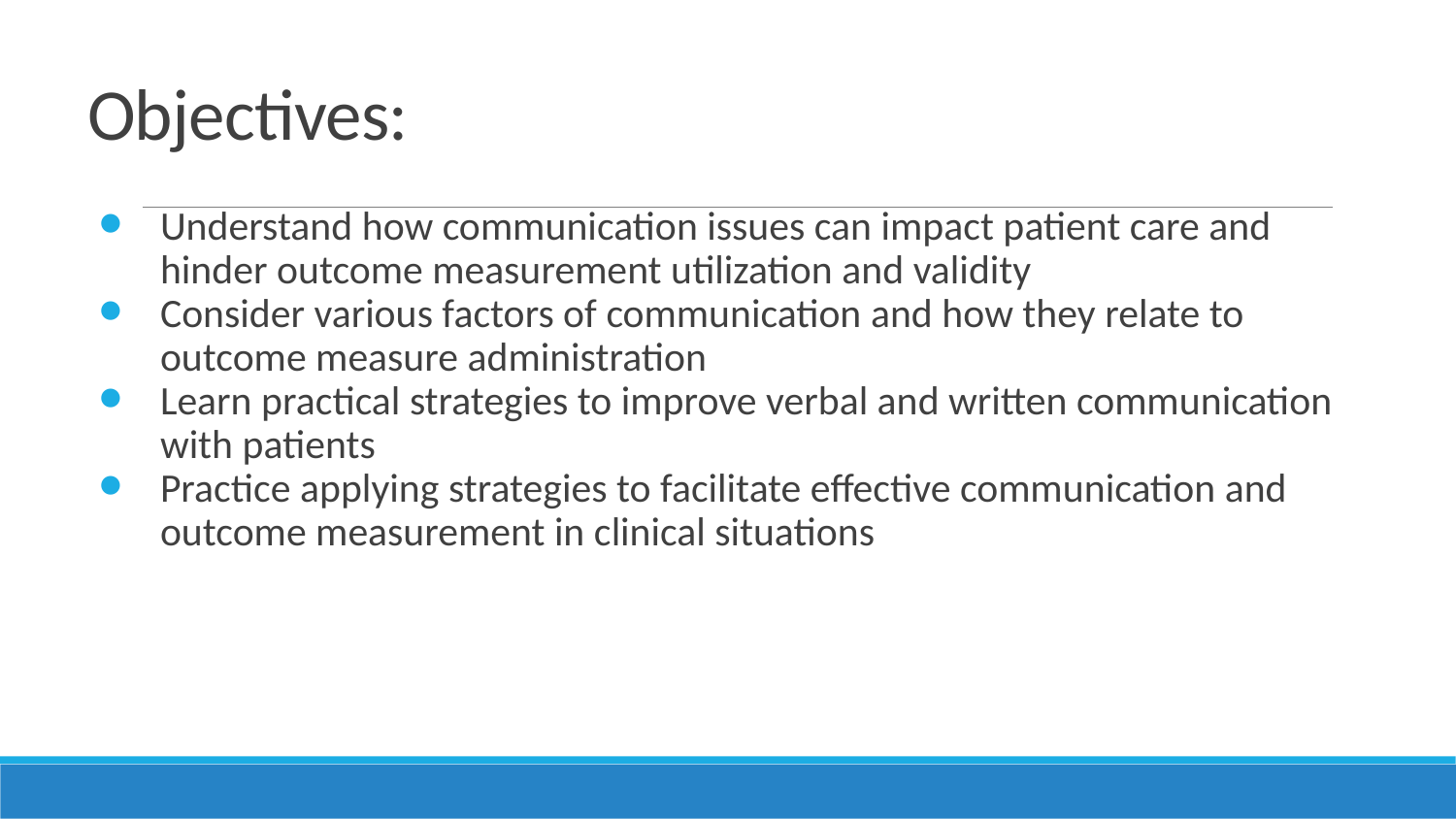

# Objectives:
Understand how communication issues can impact patient care and hinder outcome measurement utilization and validity
Consider various factors of communication and how they relate to outcome measure administration
Learn practical strategies to improve verbal and written communication with patients
Practice applying strategies to facilitate effective communication and  outcome measurement in clinical situations